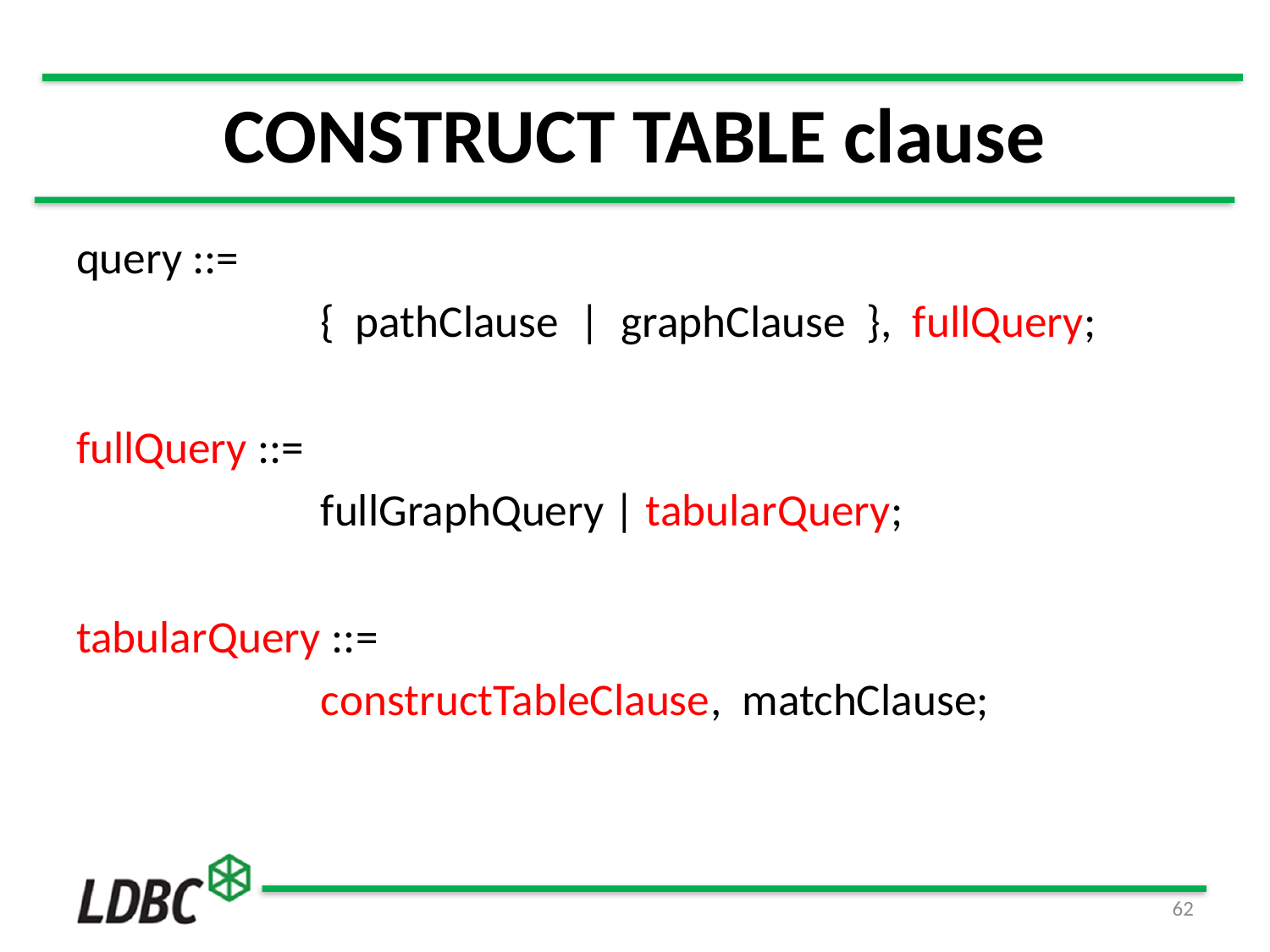

# CONSTRUCT TABLE clause
query ::=
			{  pathClause  |  graphClause  },  fullQuery;

fullQuery ::=
			fullGraphQuery | tabularQuery;

tabularQuery ::=
			constructTableClause,  matchClause;

62